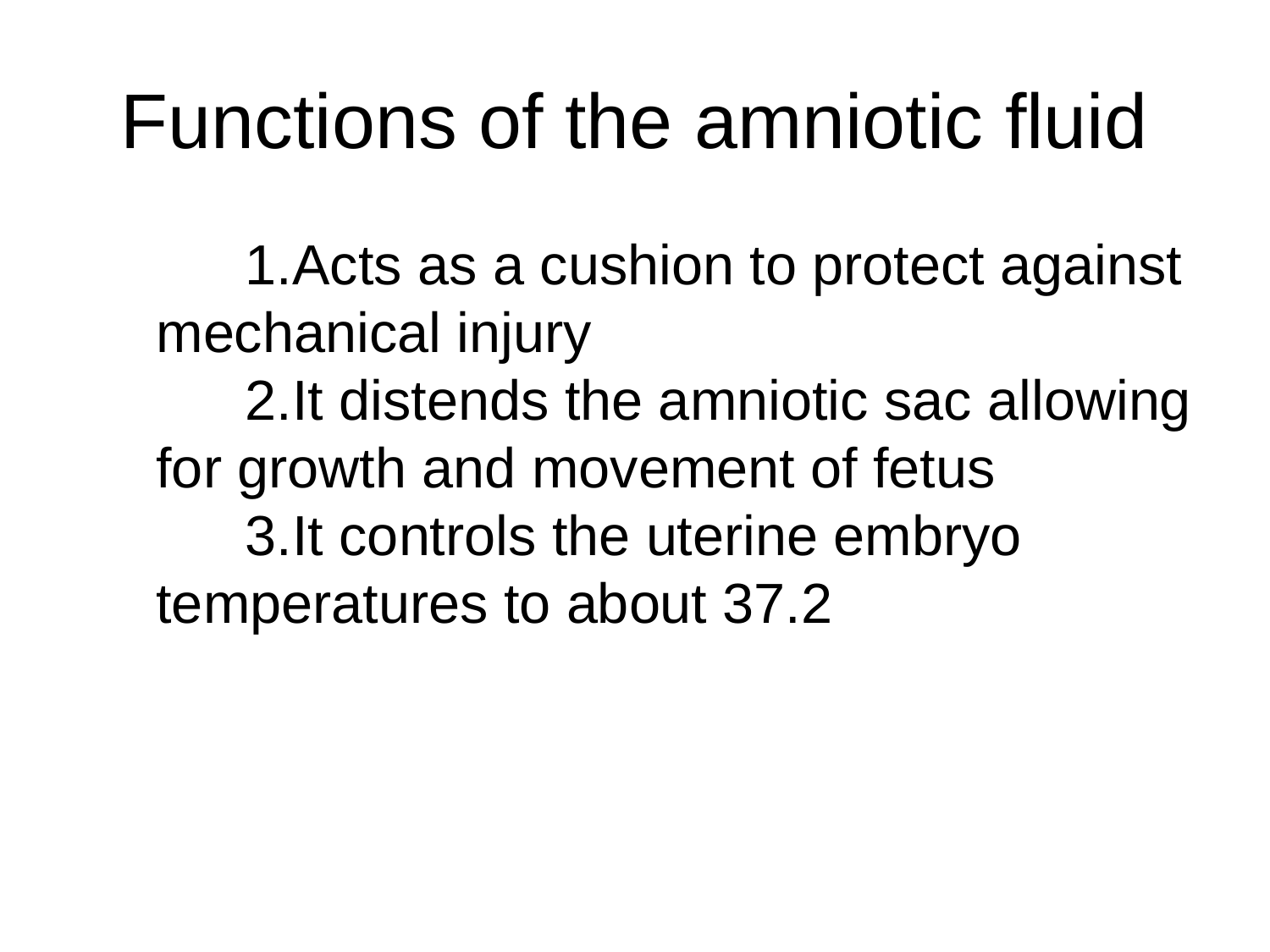

# Functions of the amniotic fluid
Acts as a cushion to protect against mechanical injury
It distends the amniotic sac allowing for growth and movement of fetus
It controls the uterine embryo temperatures to about 37.2